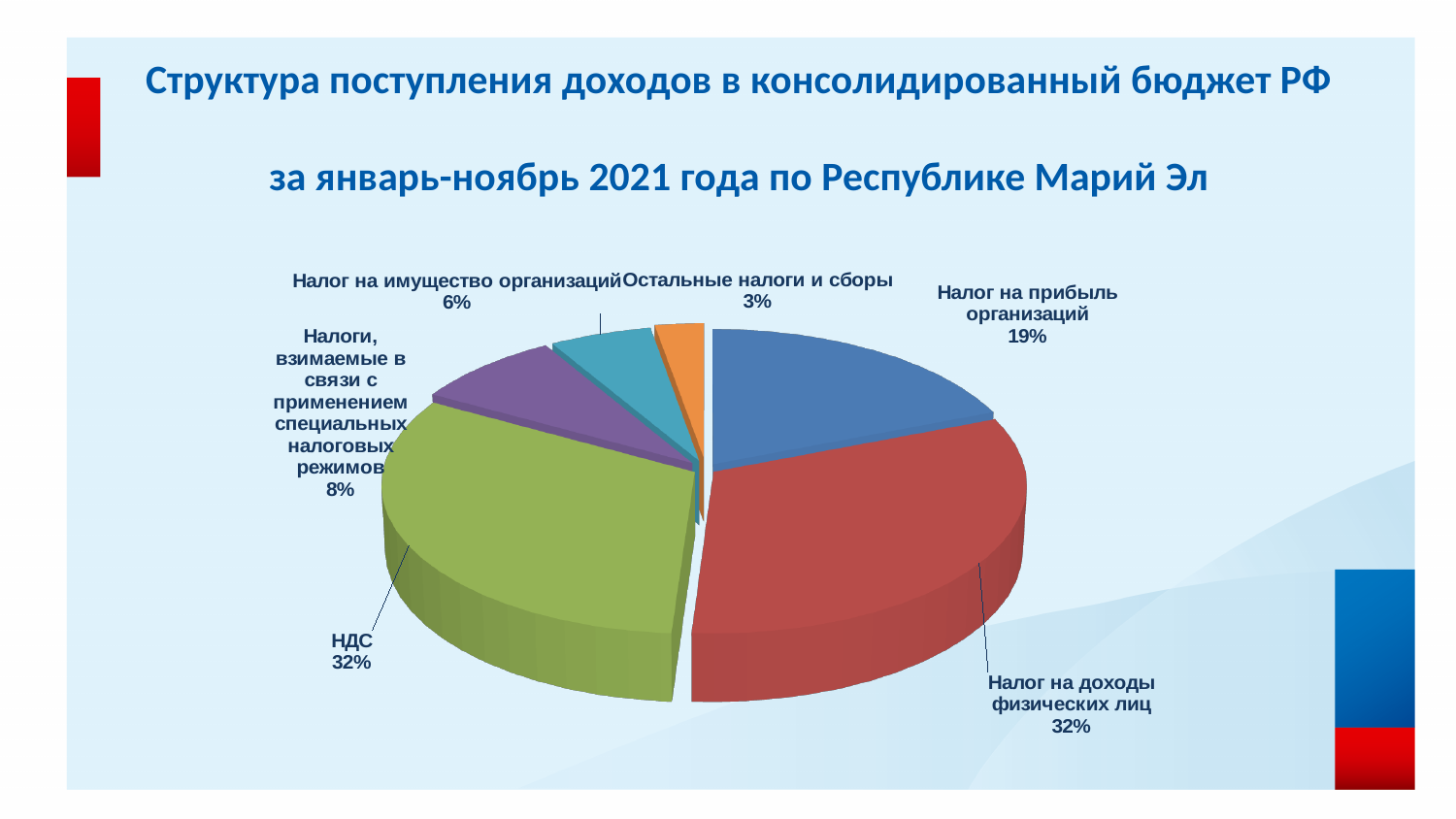

# Структура поступления доходов в консолидированный бюджет РФ за январь-ноябрь 2021 года по Республике Марий Эл

[unsupported chart]